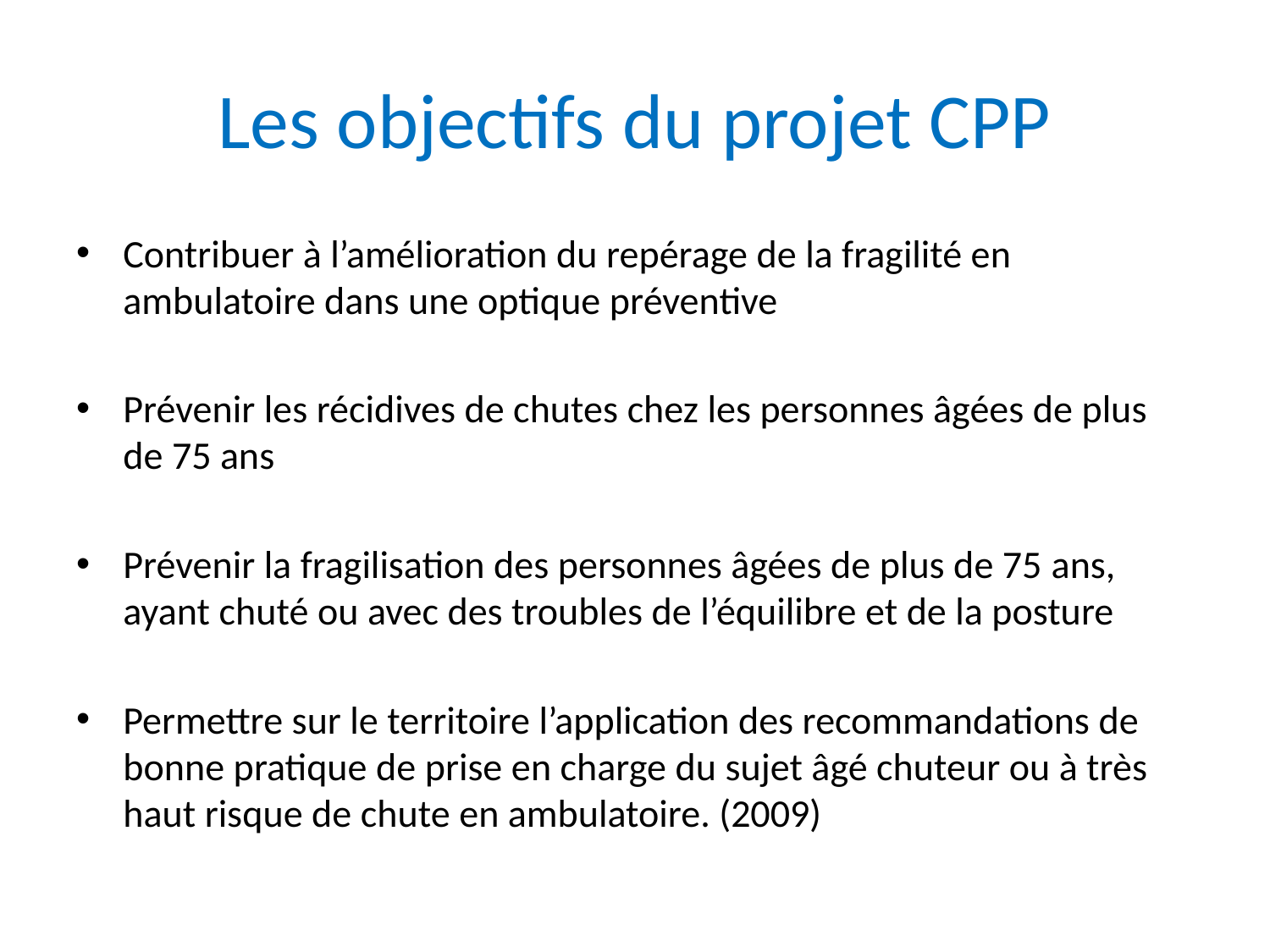

# Les objectifs du projet CPP
Contribuer à l’amélioration du repérage de la fragilité en ambulatoire dans une optique préventive

Prévenir les récidives de chutes chez les personnes âgées de plus de 75 ans

Prévenir la fragilisation des personnes âgées de plus de 75 ans, ayant chuté ou avec des troubles de l’équilibre et de la posture

Permettre sur le territoire l’application des recommandations de bonne pratique de prise en charge du sujet âgé chuteur ou à très haut risque de chute en ambulatoire. (2009)